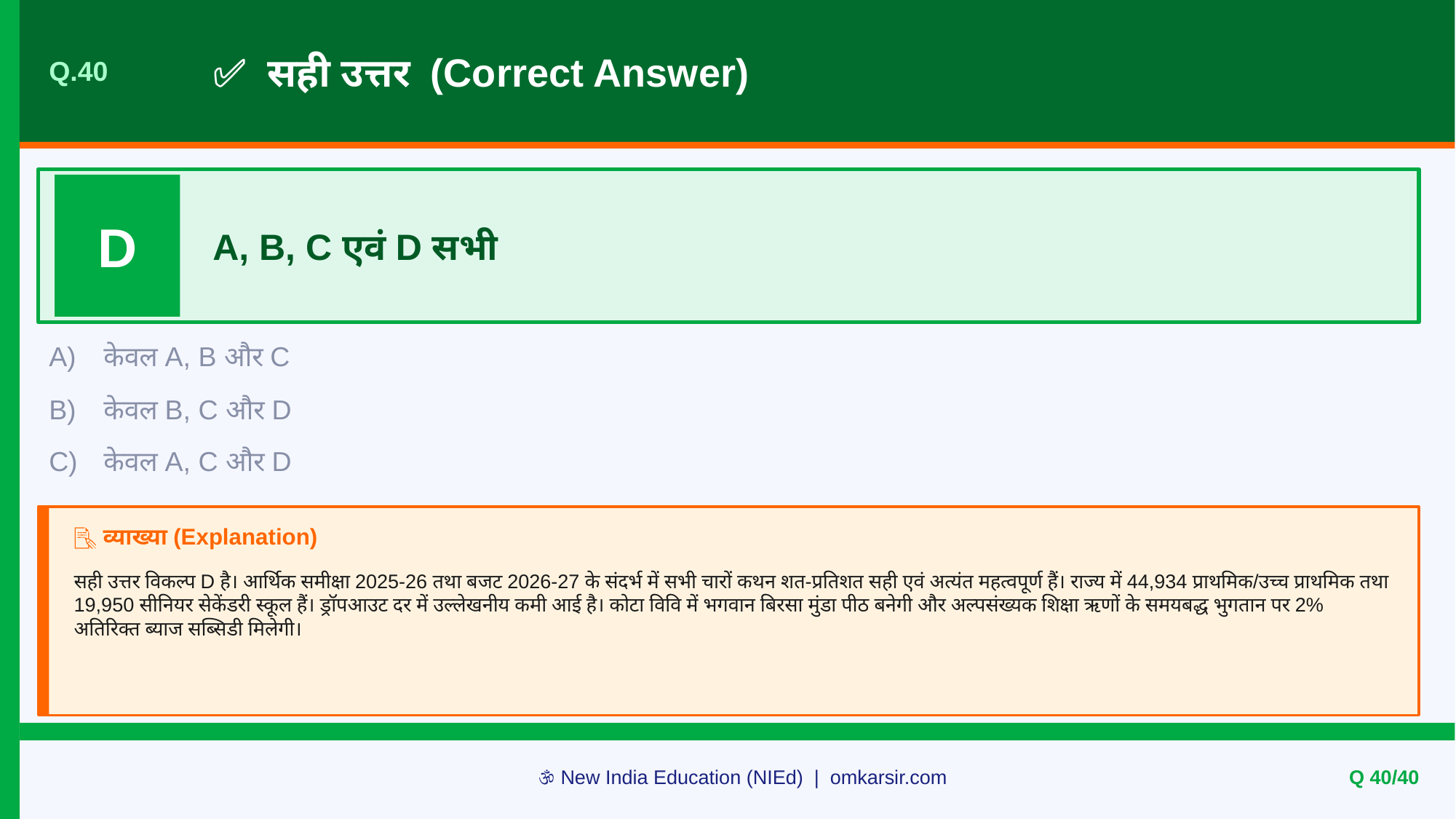

✅  सही उत्तर  (Correct Answer)
Q.40

D
A, B, C एवं D सभी
A)
केवल A, B और C
B)
केवल B, C और D
C)
केवल A, C और D

📝 व्याख्या (Explanation)
सही उत्तर विकल्प D है। आर्थिक समीक्षा 2025-26 तथा बजट 2026-27 के संदर्भ में सभी चारों कथन शत-प्रतिशत सही एवं अत्यंत महत्वपूर्ण हैं। राज्य में 44,934 प्राथमिक/उच्च प्राथमिक तथा 19,950 सीनियर सेकेंडरी स्कूल हैं। ड्रॉपआउट दर में उल्लेखनीय कमी आई है। कोटा विवि में भगवान बिरसा मुंडा पीठ बनेगी और अल्पसंख्यक शिक्षा ऋणों के समयबद्ध भुगतान पर 2% अतिरिक्त ब्याज सब्सिडी मिलेगी।

🕉️ New India Education (NIEd)  |  omkarsir.com
Q 40/40